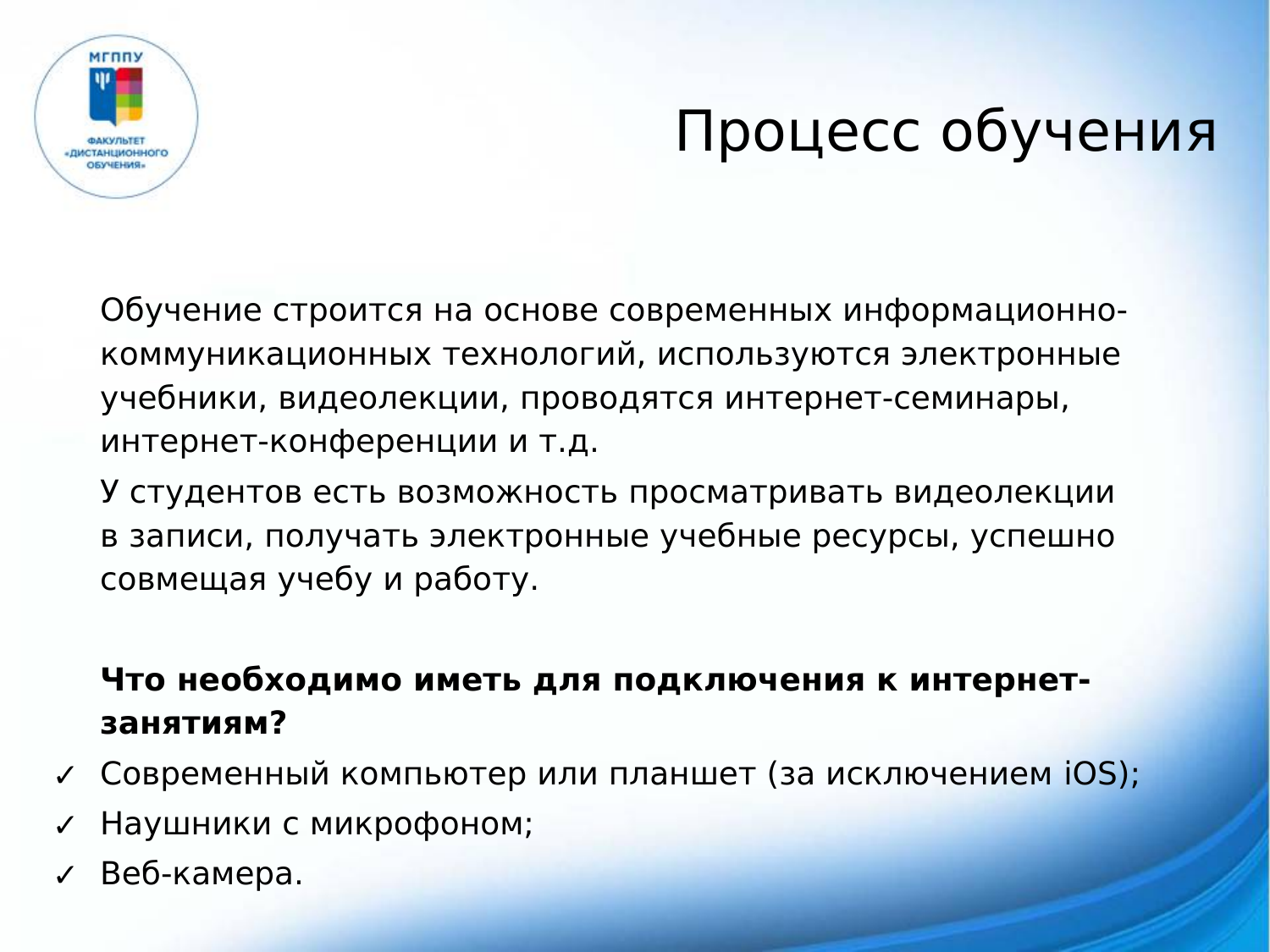

# Процесс обучения
	Обучение строится на основе современных информационно-коммуникационных технологий, используются электронные учебники, видеолекции, проводятся интернет-семинары, интернет-конференции и т.д.
	У студентов есть возможность просматривать видеолекции в записи, получать электронные учебные ресурсы, успешно совмещая учебу и работу.

	Что необходимо иметь для подключения к интернет-занятиям?
Современный компьютер или планшет (за исключением iOS);
Наушники с микрофоном;
Веб-камера.